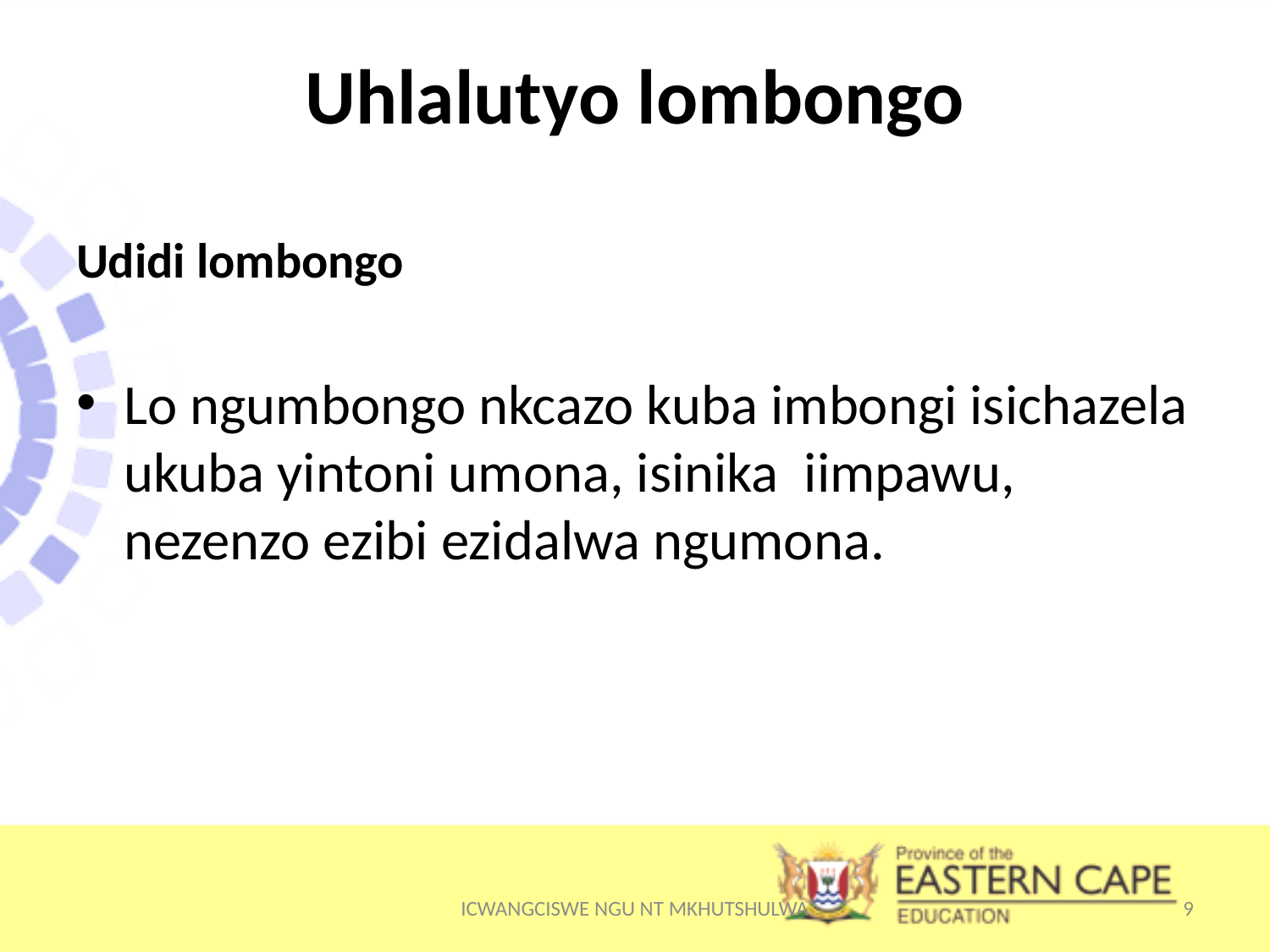

# Uhlalutyo lombongo
Udidi lombongo

Lo ngumbongo nkcazo kuba imbongi isichazela ukuba yintoni umona, isinika  iimpawu, nezenzo ezibi ezidalwa ngumona.
ICWANGCISWE NGU NT MKHUTSHULWA
9